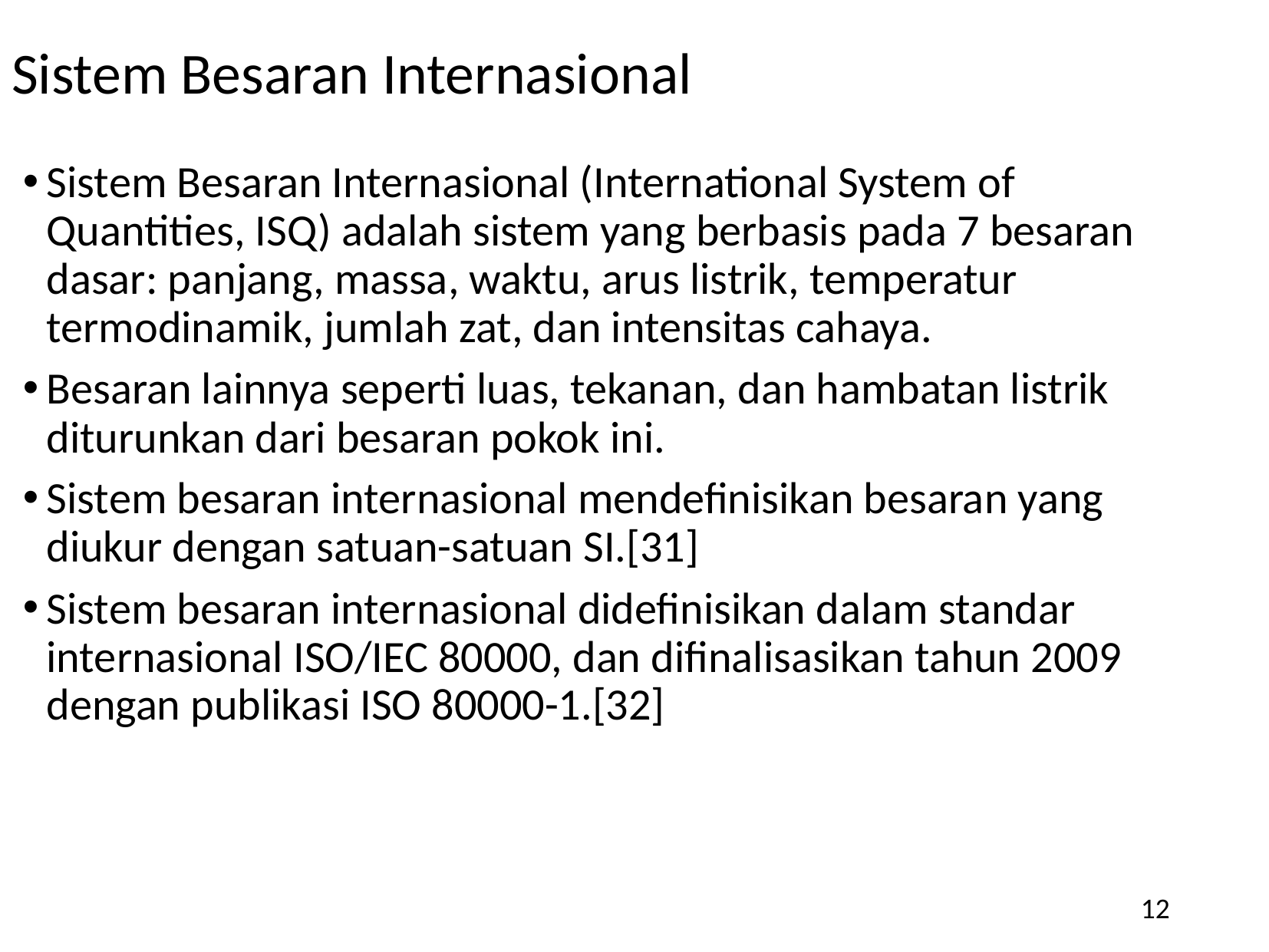

Sistem Besaran Internasional
Sistem Besaran Internasional (International System of Quantities, ISQ) adalah sistem yang berbasis pada 7 besaran dasar: panjang, massa, waktu, arus listrik, temperatur termodinamik, jumlah zat, dan intensitas cahaya.
Besaran lainnya seperti luas, tekanan, dan hambatan listrik diturunkan dari besaran pokok ini.
Sistem besaran internasional mendefinisikan besaran yang diukur dengan satuan-satuan SI.[31]
Sistem besaran internasional didefinisikan dalam standar internasional ISO/IEC 80000, dan difinalisasikan tahun 2009 dengan publikasi ISO 80000-1.[32]
12